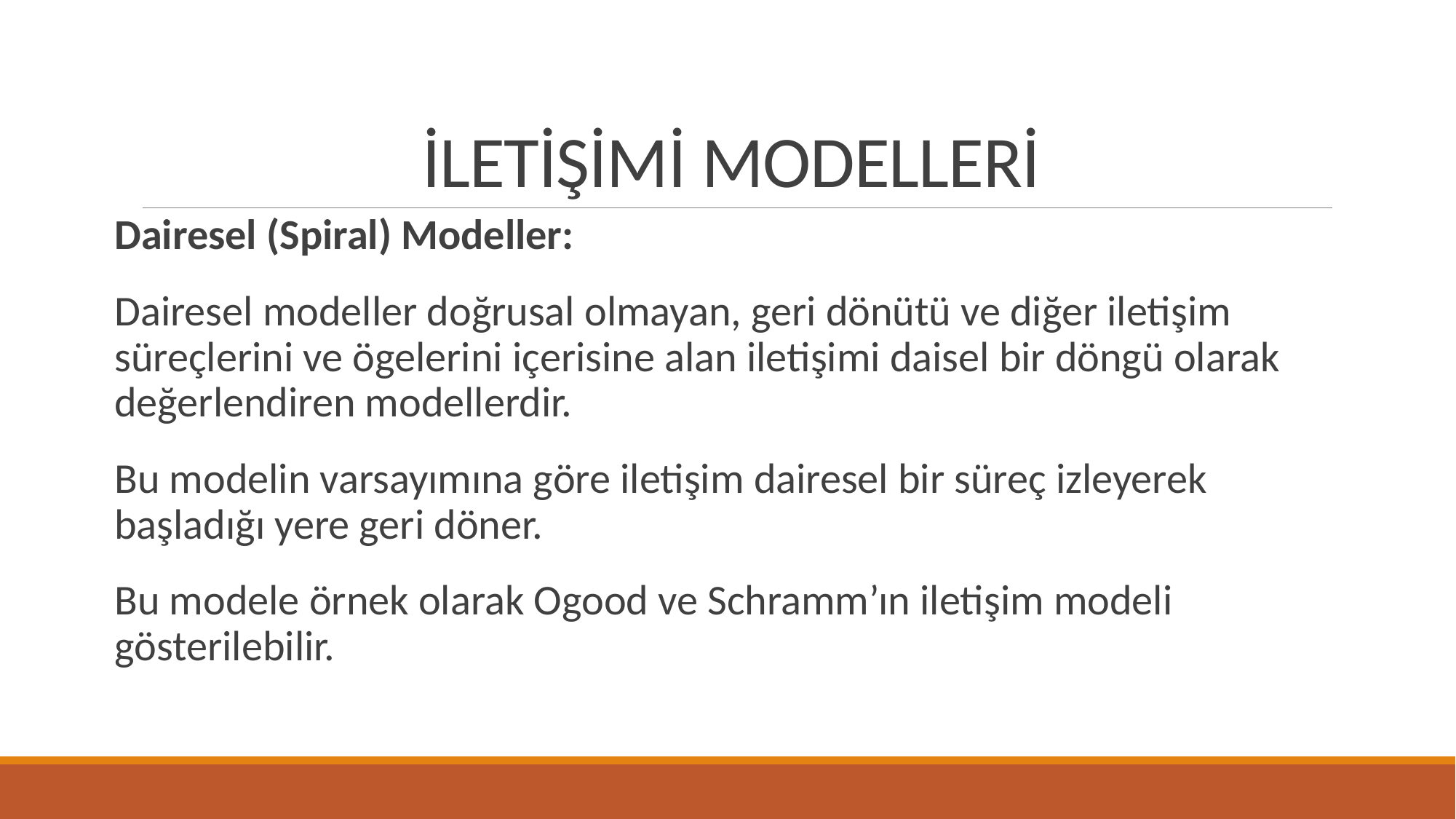

# İLETİŞİMİ MODELLERİ
Dairesel (Spiral) Modeller:
Dairesel modeller doğrusal olmayan, geri dönütü ve diğer iletişim süreçlerini ve ögelerini içerisine alan iletişimi daisel bir döngü olarak değerlendiren modellerdir.
Bu modelin varsayımına göre iletişim dairesel bir süreç izleyerek başladığı yere geri döner.
Bu modele örnek olarak Ogood ve Schramm’ın iletişim modeli gösterilebilir.